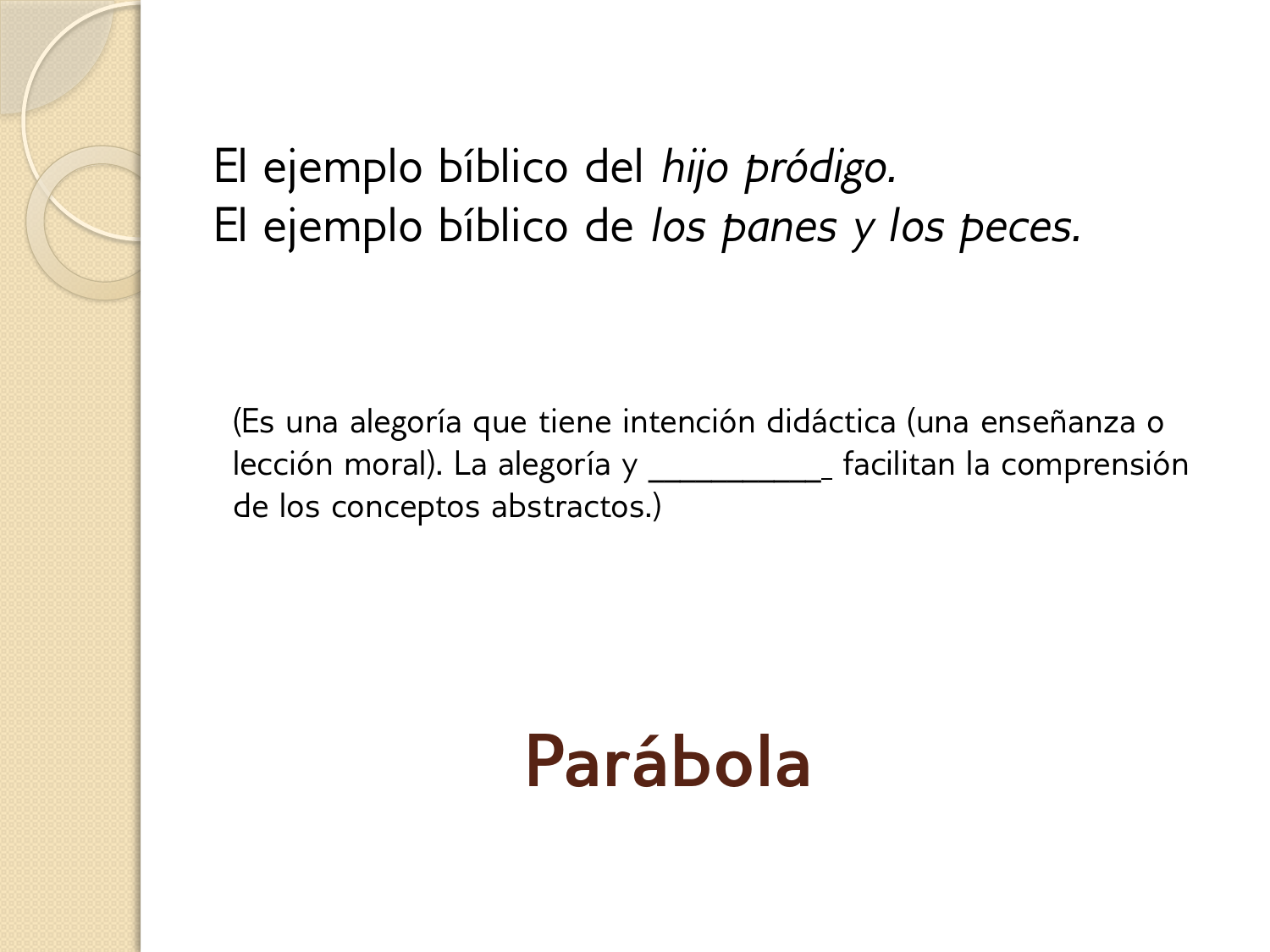

El ejemplo bíblico del hijo pródigo.
El ejemplo bíblico de los panes y los peces.
	(Es una alegoría que tiene intención didáctica (una enseñanza o lección moral). La alegoría y ___________  facilitan la comprensión de los conceptos abstractos.)
# Parábola